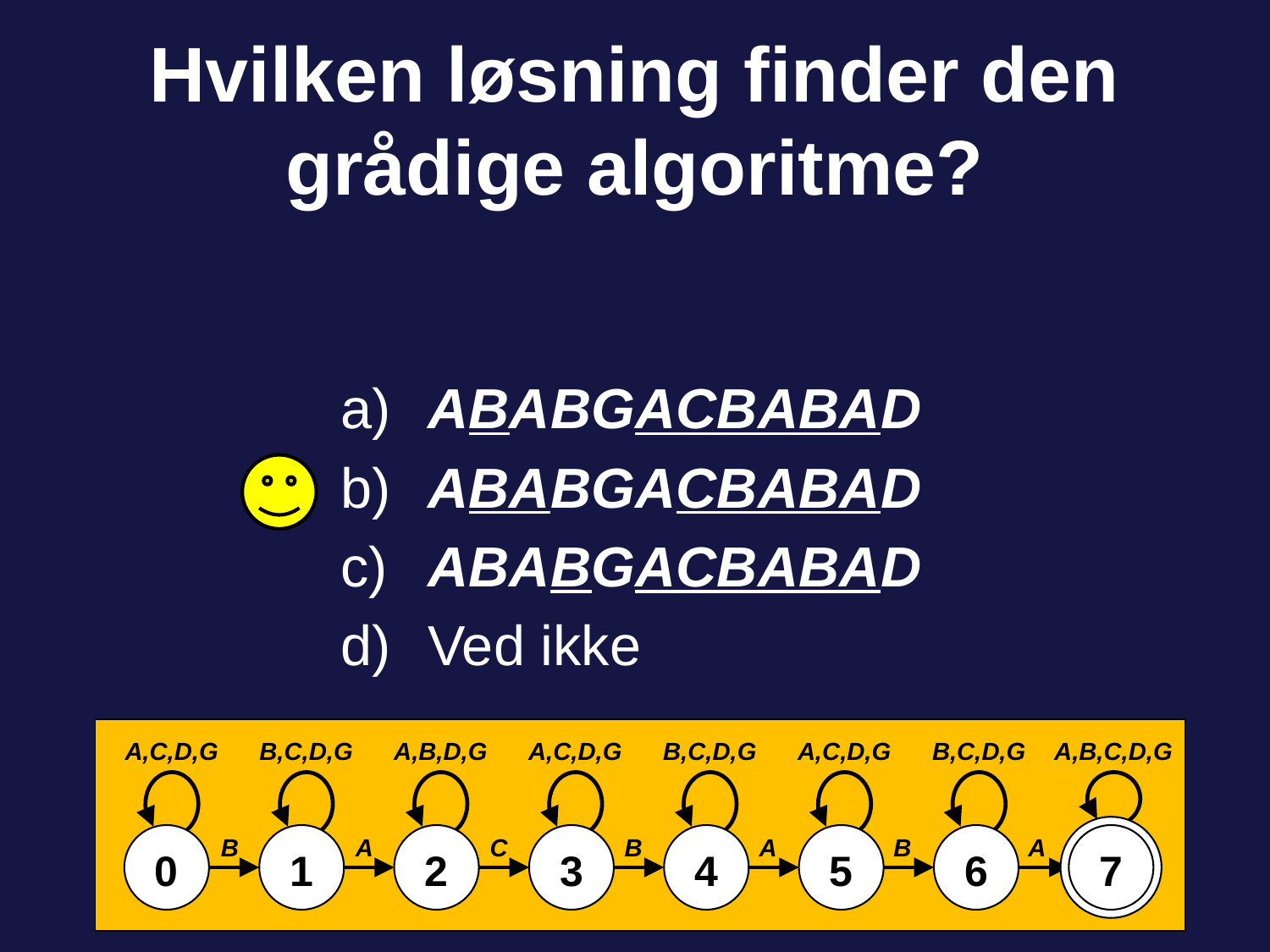

# Hvilken løsning finder den grådige algoritme?
 ABABGACBABAD
 ABABGACBABAD
 ABABGACBABAD
 Ved ikke

A,C,D,G
B,C,D,G
A,B,D,G
A,C,D,G
B,C,D,G
A,C,D,G
B,C,D,G
A,B,C,D,G

0
1
2
3
4
5
6
7
B
A
C
B
A
B
A